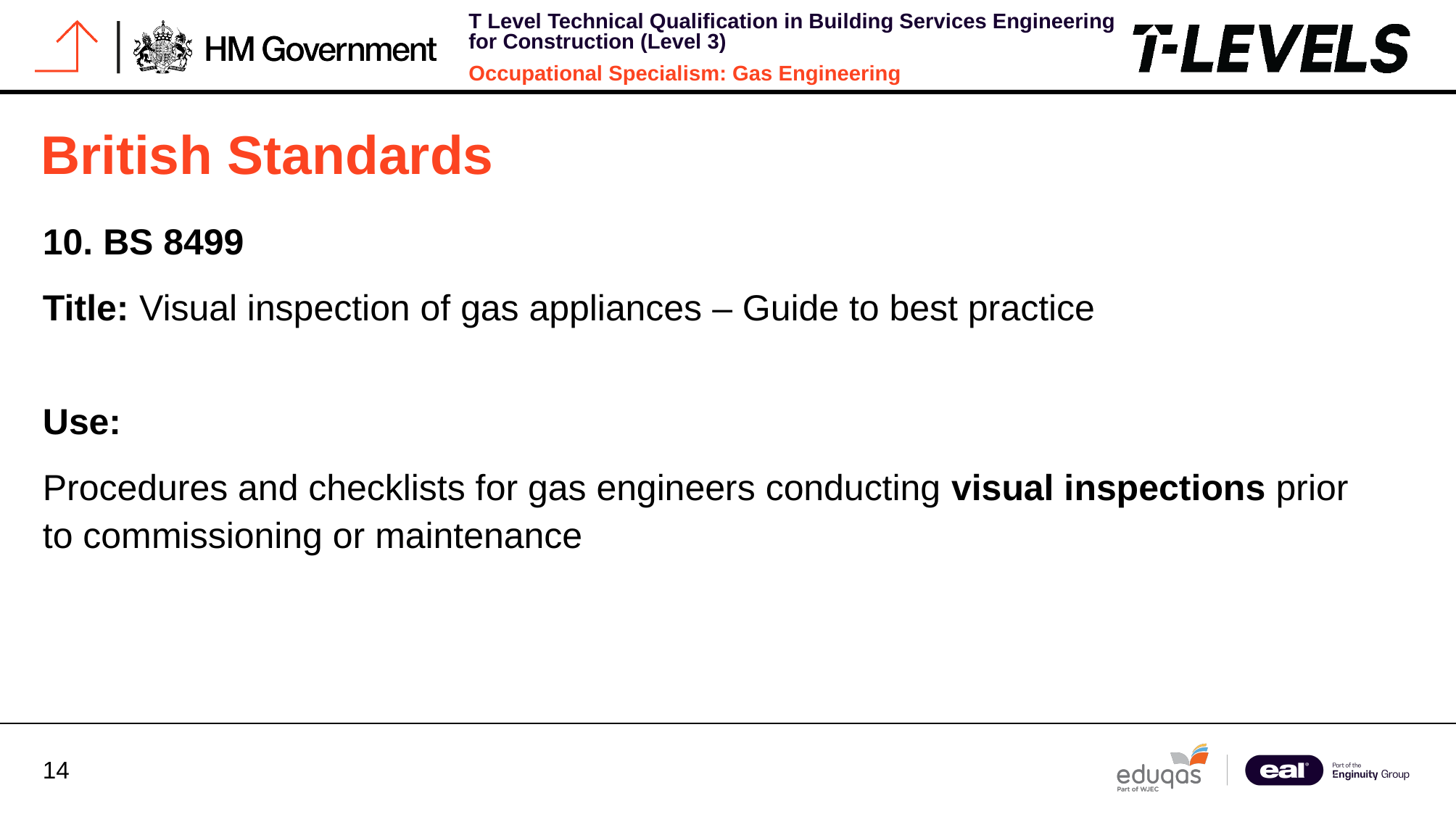

# British Standards
10. BS 8499
Title: Visual inspection of gas appliances – Guide to best practice
Use:
Procedures and checklists for gas engineers conducting visual inspections prior to commissioning or maintenance